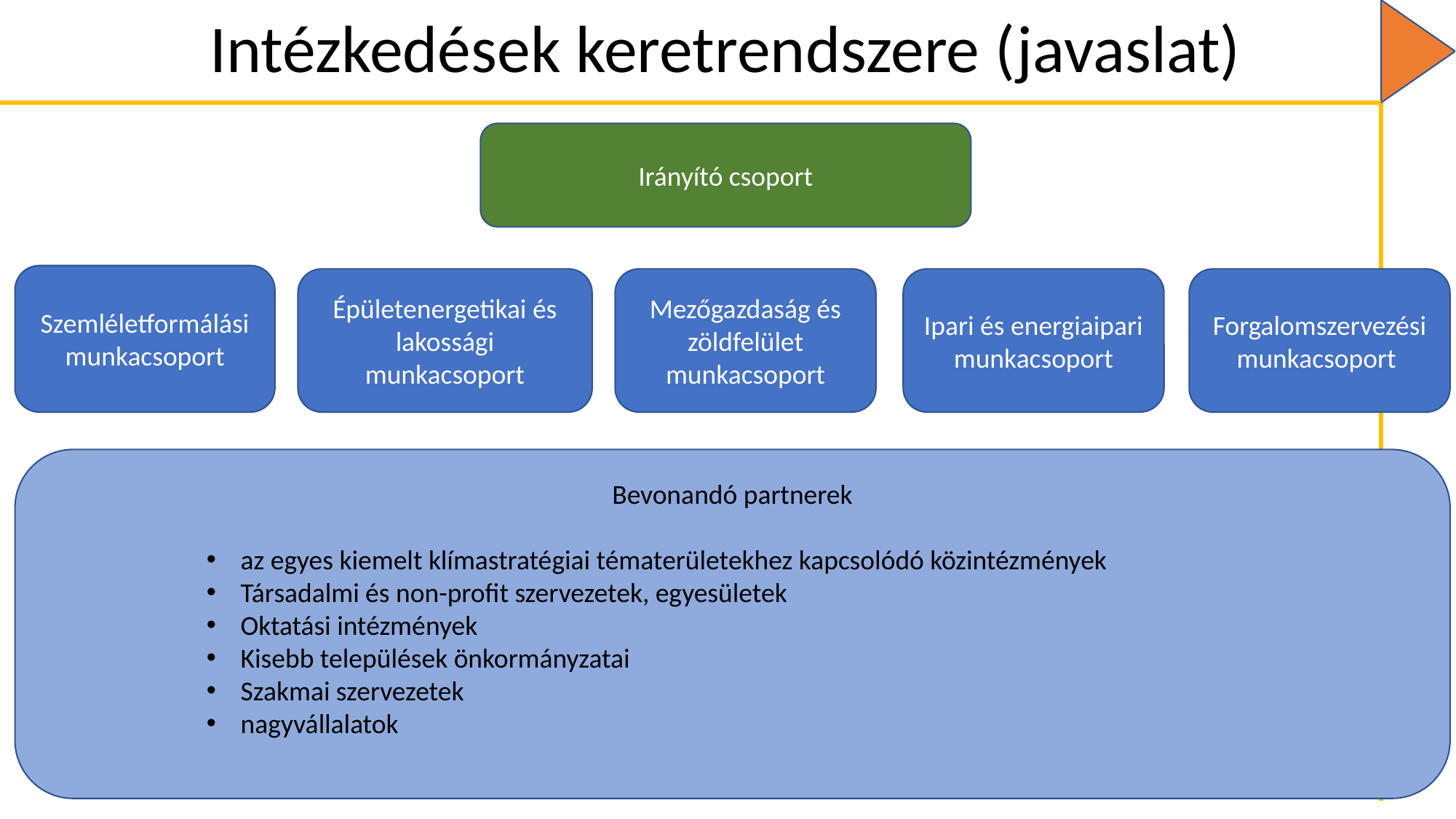

# Intézkedések keretrendszere (javaslat)

Irányító csoport
Szemléletformálási munkacsoport
Épületenergetikai és lakossági munkacsoport
Mezőgazdaság és zöldfelület munkacsoport
Ipari és energiaipari munkacsoport
Forgalomszervezési munkacsoport
Bevonandó partnerek

az egyes kiemelt klímastratégiai tématerületekhez kapcsolódó közintézmények
Társadalmi és non-profit szervezetek, egyesületek
Oktatási intézmények
Kisebb települések önkormányzatai
Szakmai szervezetek
nagyvállalatok